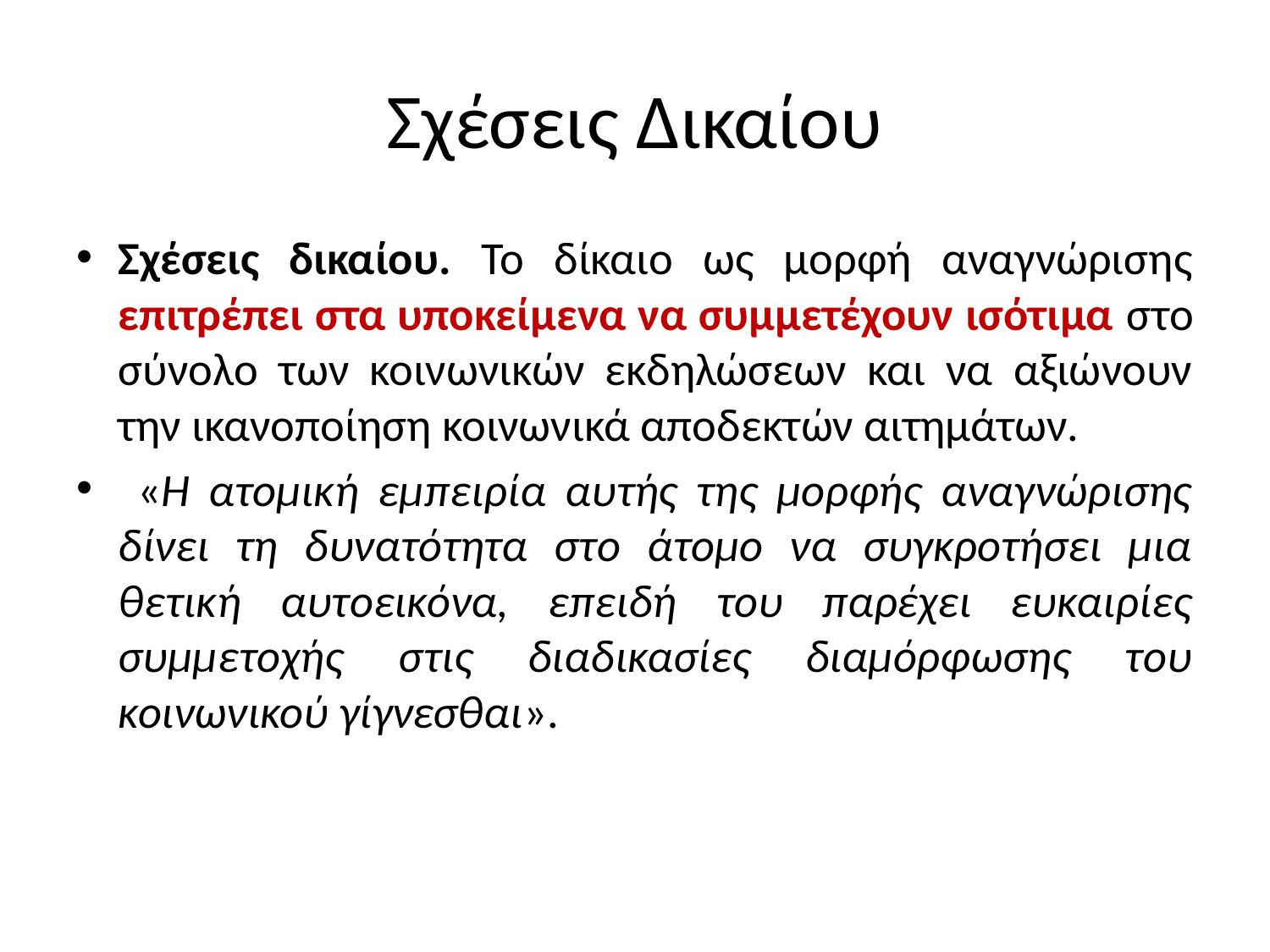

# Σχέσεις Δικαίου
Σχέσεις δικαίου. Το δίκαιο ως μορφή αναγνώρισης επιτρέπει στα υποκείμενα να συμμετέχουν ισότιμα στο σύνολο των κοινωνικών εκδηλώσεων και να αξιώνουν την ικανοποίηση κοινωνικά αποδεκτών αιτημάτων.
 «Η ατομική εμπειρία αυτής της μορφής αναγνώρισης δίνει τη δυνατότητα στο άτομο να συγκροτήσει μια θετική αυτοεικόνα, επειδή του παρέχει ευκαιρίες συμμετοχής στις διαδικασίες διαμόρφωσης του κοινωνικού γίγνεσθαι».